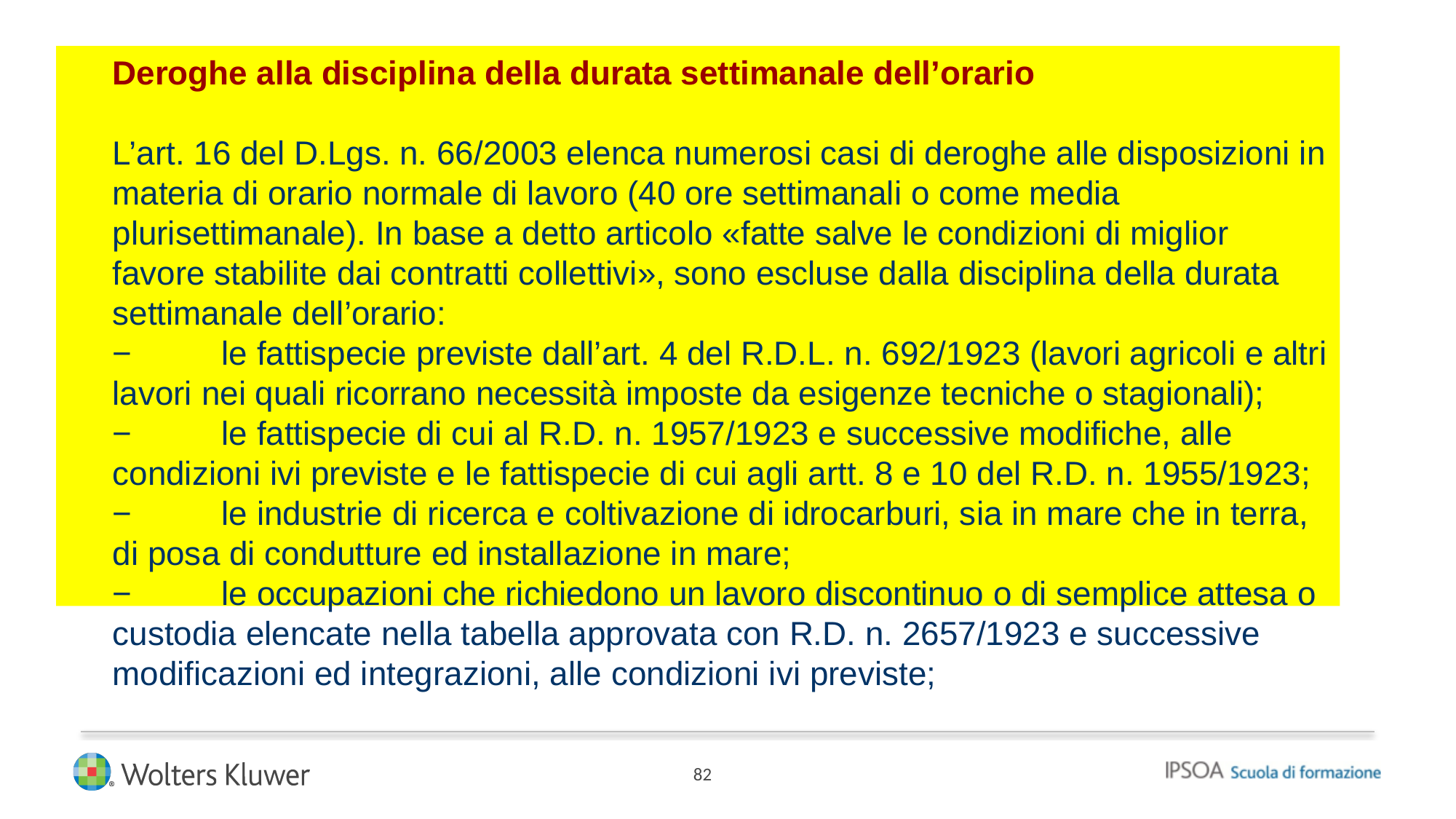

# Deroghe alla disciplina della durata settimanale dell’orario L’art. 16 del D.Lgs. n. 66/2003 elenca numerosi casi di deroghe alle disposizioni in materia di orario normale di lavoro (40 ore settimanali o come media plurisettimanale). In base a detto articolo «fatte salve le condizioni di miglior favore stabilite dai contratti collettivi», sono escluse dalla disciplina della durata settimanale dell’orario: −	le fattispecie previste dall’art. 4 del R.D.L. n. 692/1923 (lavori agricoli e altri lavori nei quali ricorrano necessità imposte da esigenze tecniche o stagionali); −	le fattispecie di cui al R.D. n. 1957/1923 e successive modifiche, alle condizioni ivi previste e le fattispecie di cui agli artt. 8 e 10 del R.D. n. 1955/1923; −	le industrie di ricerca e coltivazione di idrocarburi, sia in mare che in terra, di posa di condutture ed installazione in mare; −	le occupazioni che richiedono un lavoro discontinuo o di semplice attesa o custodia elencate nella tabella approvata con R.D. n. 2657/1923 e successive modificazioni ed integrazioni, alle condizioni ivi previste;